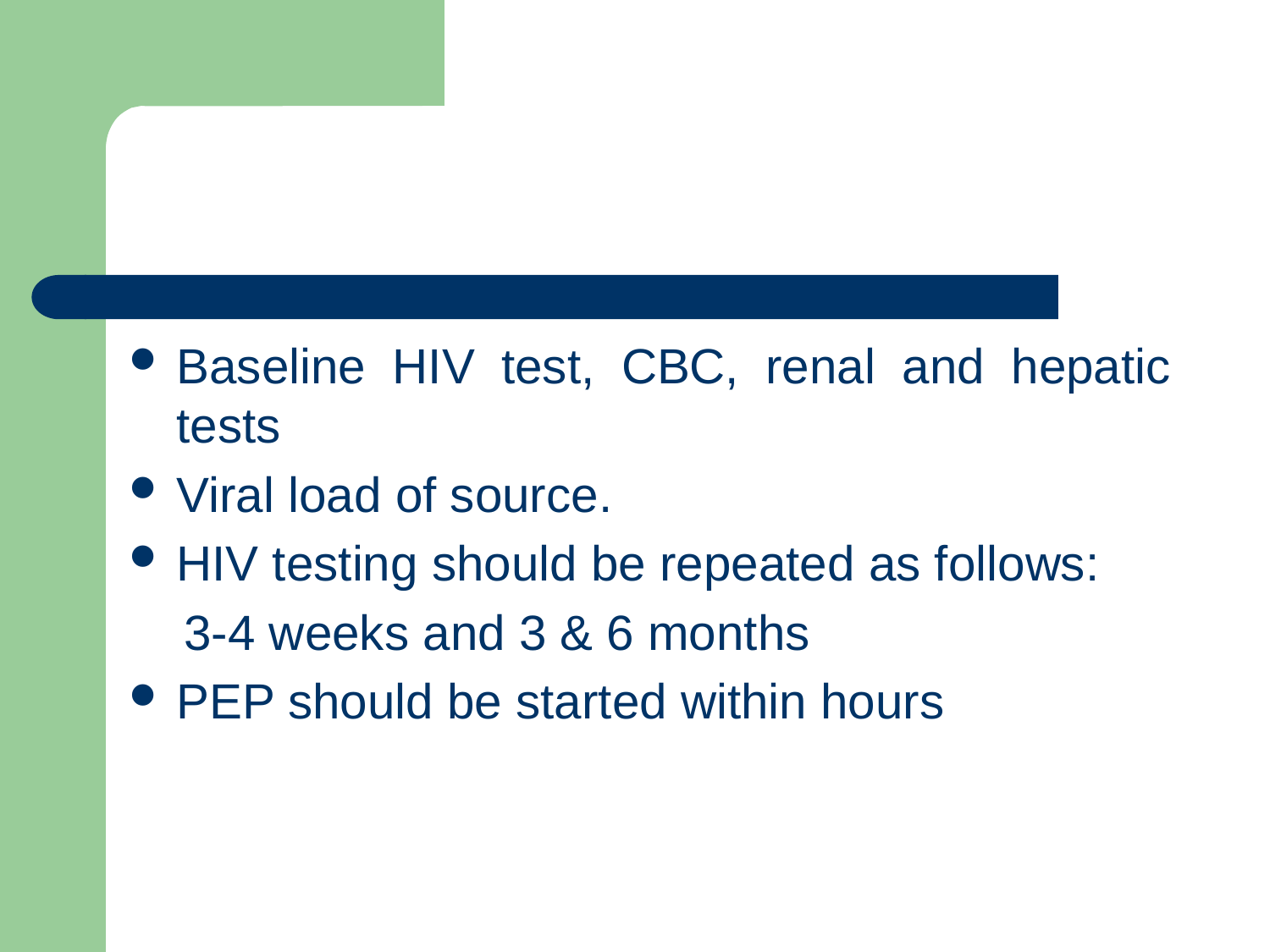

#
Baseline HIV test, CBC, renal and hepatic tests
Viral load of source.
HIV testing should be repeated as follows:
    3-4 weeks and 3 & 6 months
PEP should be started within hours